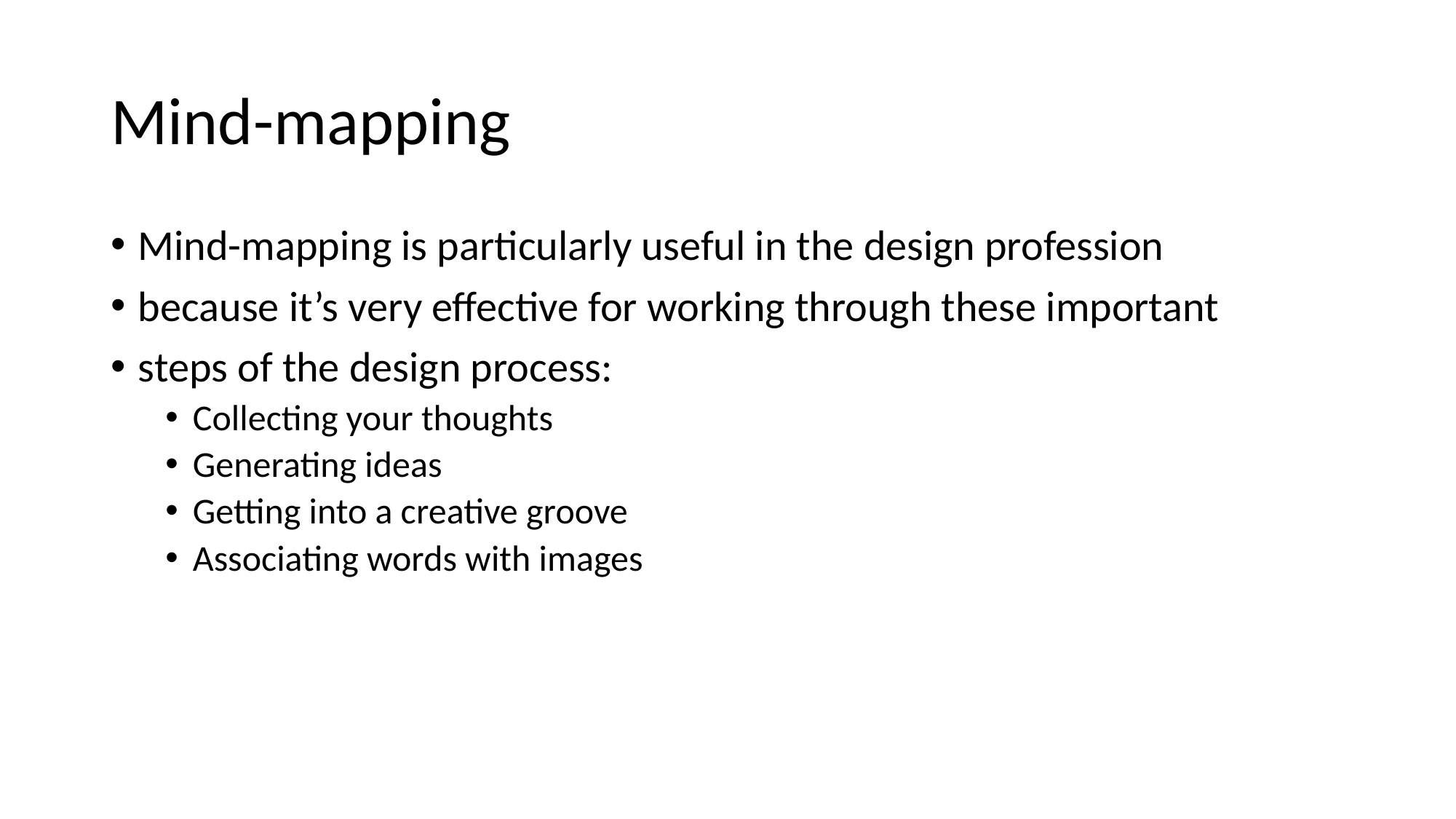

# Mind-mapping
Mind-mapping is particularly useful in the design profession
because it’s very effective for working through these important
steps of the design process:
Collecting your thoughts
Generating ideas
Getting into a creative groove
Associating words with images